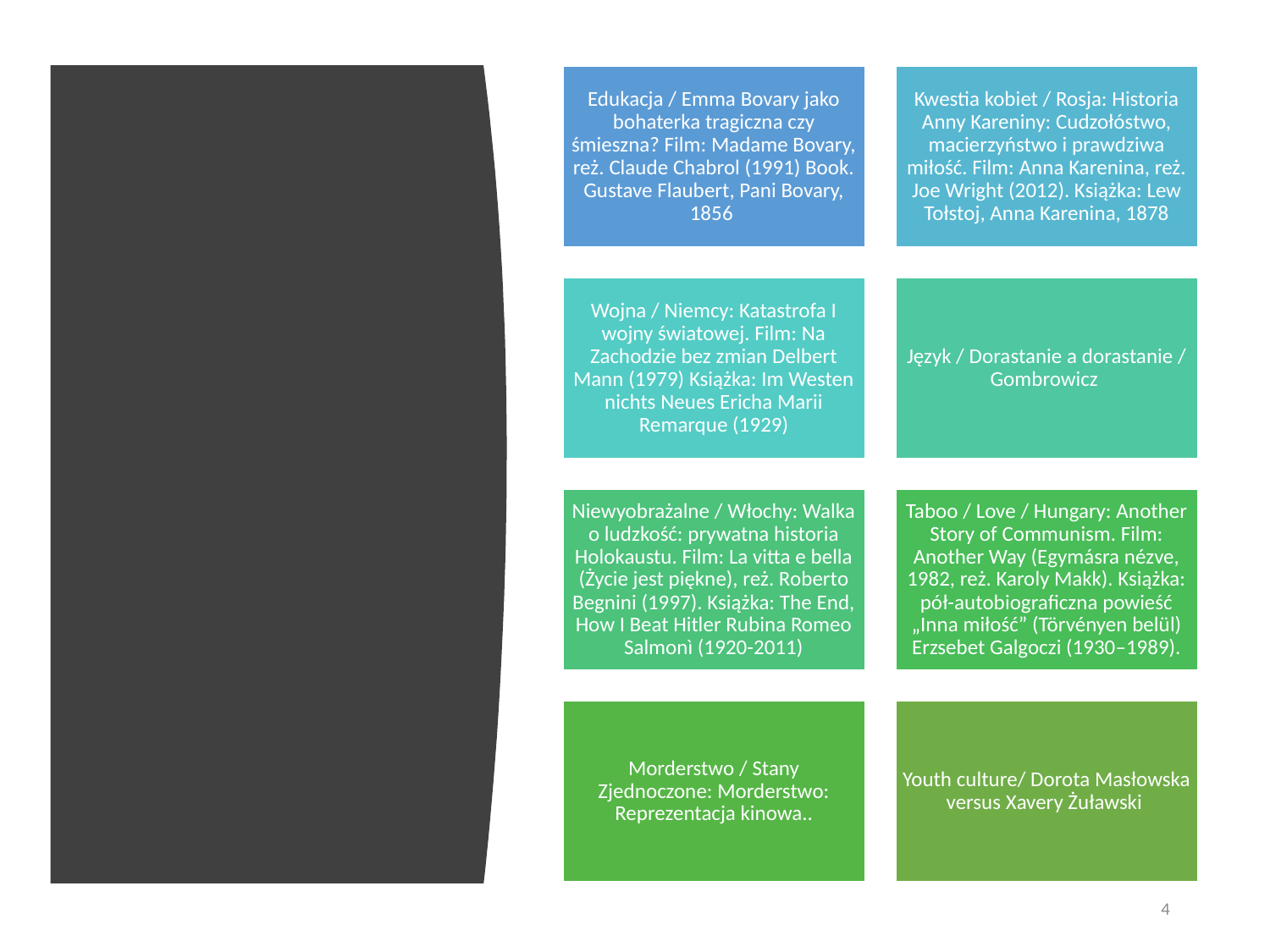

Edukacja / Emma Bovary jako bohaterka tragiczna czy śmieszna? Film: Madame Bovary, reż. Claude Chabrol (1991) Book. Gustave Flaubert, Pani Bovary, 1856
Kwestia kobiet / Rosja: Historia Anny Kareniny: Cudzołóstwo, macierzyństwo i prawdziwa miłość. Film: Anna Karenina, reż. Joe Wright (2012). Książka: Lew Tołstoj, Anna Karenina, 1878
Wojna / Niemcy: Katastrofa I wojny światowej. Film: Na Zachodzie bez zmian Delbert Mann (1979) Książka: Im Westen nichts Neues Ericha Marii Remarque (1929)
Język / Dorastanie a dorastanie / Gombrowicz
Niewyobrażalne / Włochy: Walka o ludzkość: prywatna historia Holokaustu. Film: La vitta e bella (Życie jest piękne), reż. Roberto Begnini (1997). Książka: The End, How I Beat Hitler Rubina Romeo Salmonì (1920-2011)
Taboo / Love / Hungary: Another Story of Communism. Film: Another Way (Egymásra nézve, 1982, reż. Karoly Makk). Książka: pół-autobiograficzna powieść „Inna miłość” (Törvényen belül) Erzsebet Galgoczi (1930–1989).
Morderstwo / Stany Zjednoczone: Morderstwo: Reprezentacja kinowa..
Youth culture/ Dorota Masłowska versus Xavery Żuławski

4